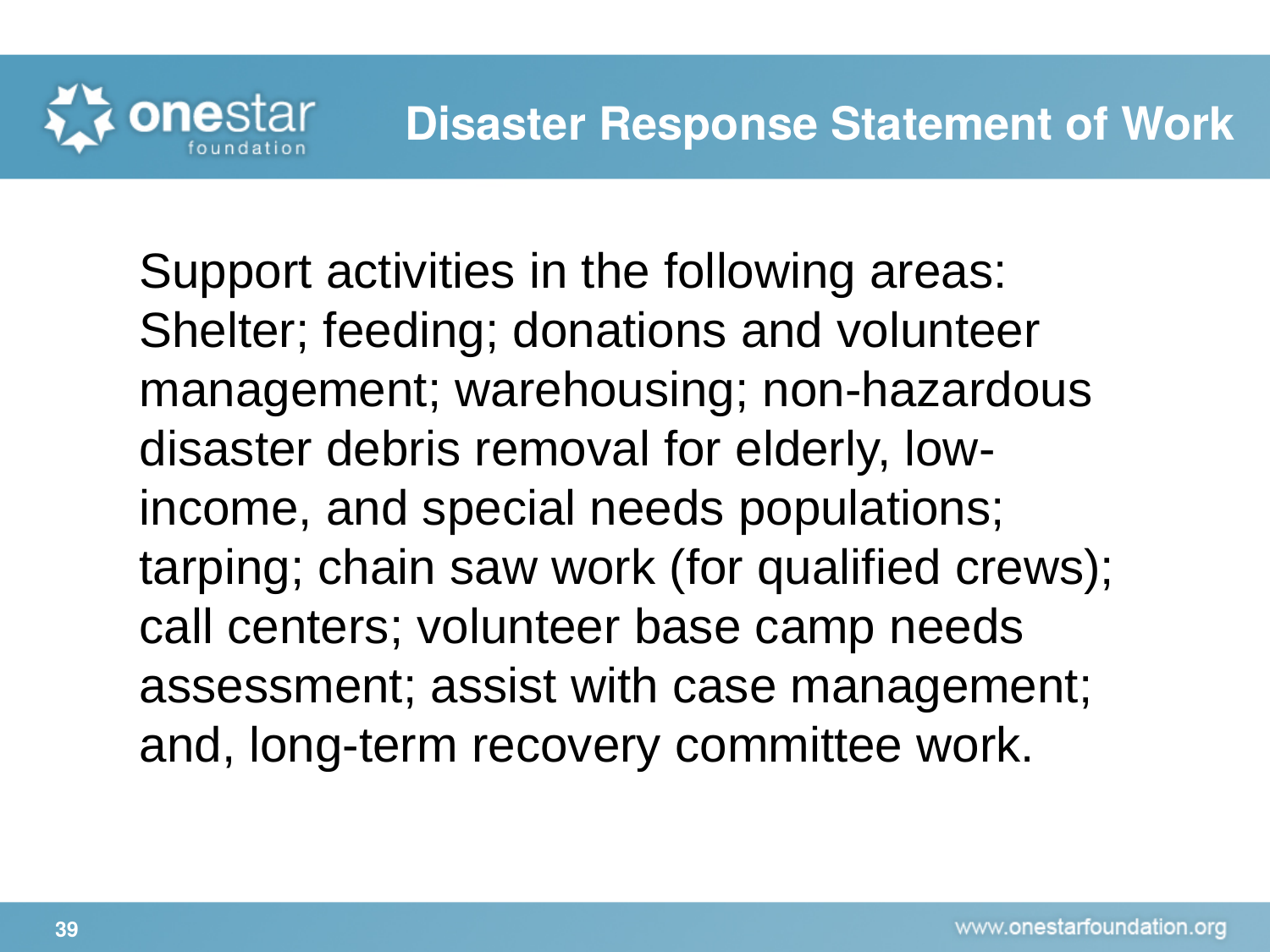

# Disaster Response Statement of Work
Support activities in the following areas:  Shelter; feeding; donations and volunteer management; warehousing; non-hazardous disaster debris removal for elderly, low-income, and special needs populations; tarping; chain saw work (for qualified crews); call centers; volunteer base camp needs assessment; assist with case management; and, long-term recovery committee work.
39